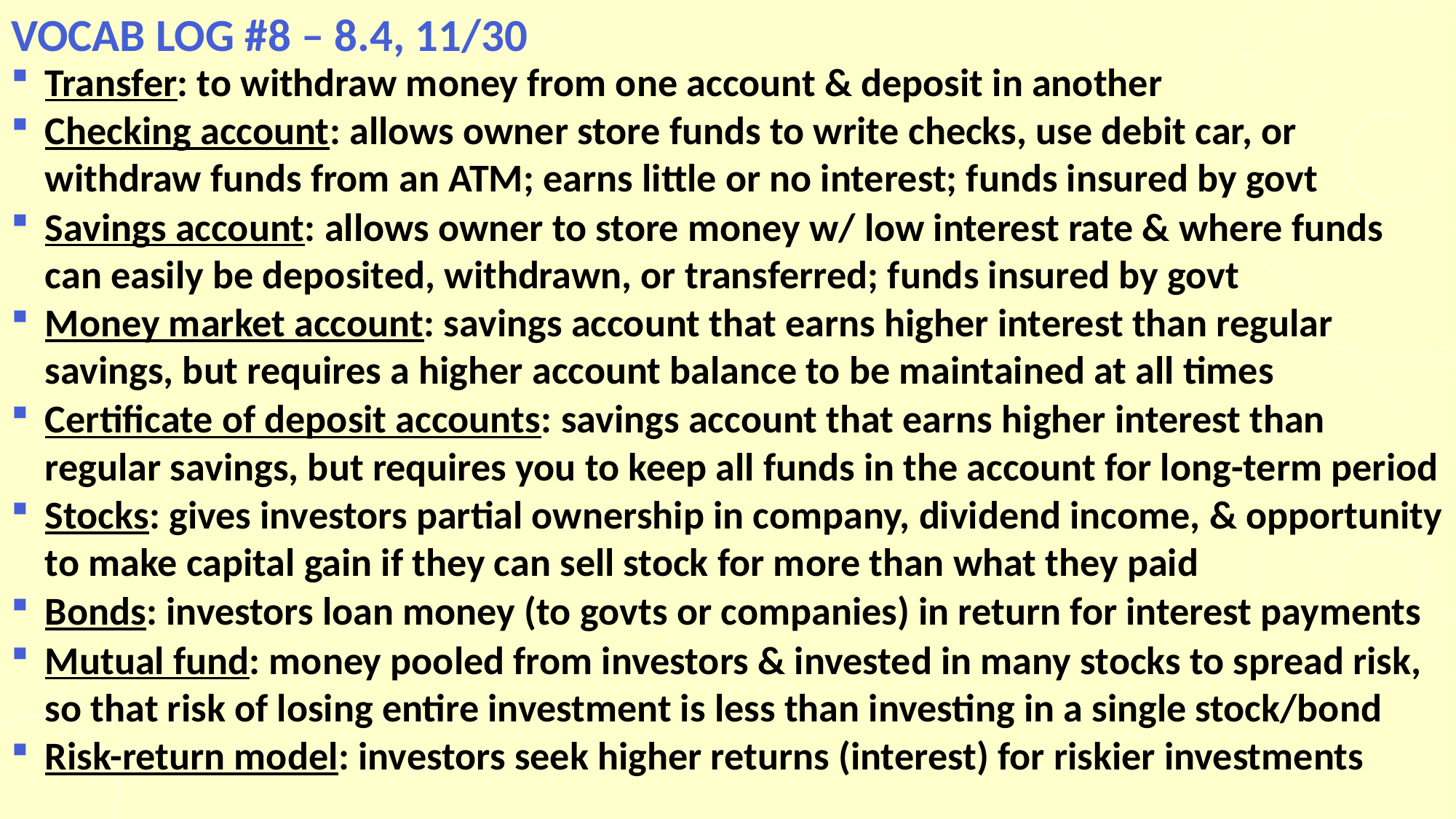

# Vocab log #8 – 8.4, 11/30
Transfer: to withdraw money from one account & deposit in another
Checking account: allows owner store funds to write checks, use debit car, or withdraw funds from an ATM; earns little or no interest; funds insured by govt
Savings account: allows owner to store money w/ low interest rate & where funds can easily be deposited, withdrawn, or transferred; funds insured by govt
Money market account: savings account that earns higher interest than regular savings, but requires a higher account balance to be maintained at all times
Certificate of deposit accounts: savings account that earns higher interest than regular savings, but requires you to keep all funds in the account for long-term period
Stocks: gives investors partial ownership in company, dividend income, & opportunity to make capital gain if they can sell stock for more than what they paid
Bonds: investors loan money (to govts or companies) in return for interest payments
Mutual fund: money pooled from investors & invested in many stocks to spread risk, so that risk of losing entire investment is less than investing in a single stock/bond
Risk-return model: investors seek higher returns (interest) for riskier investments